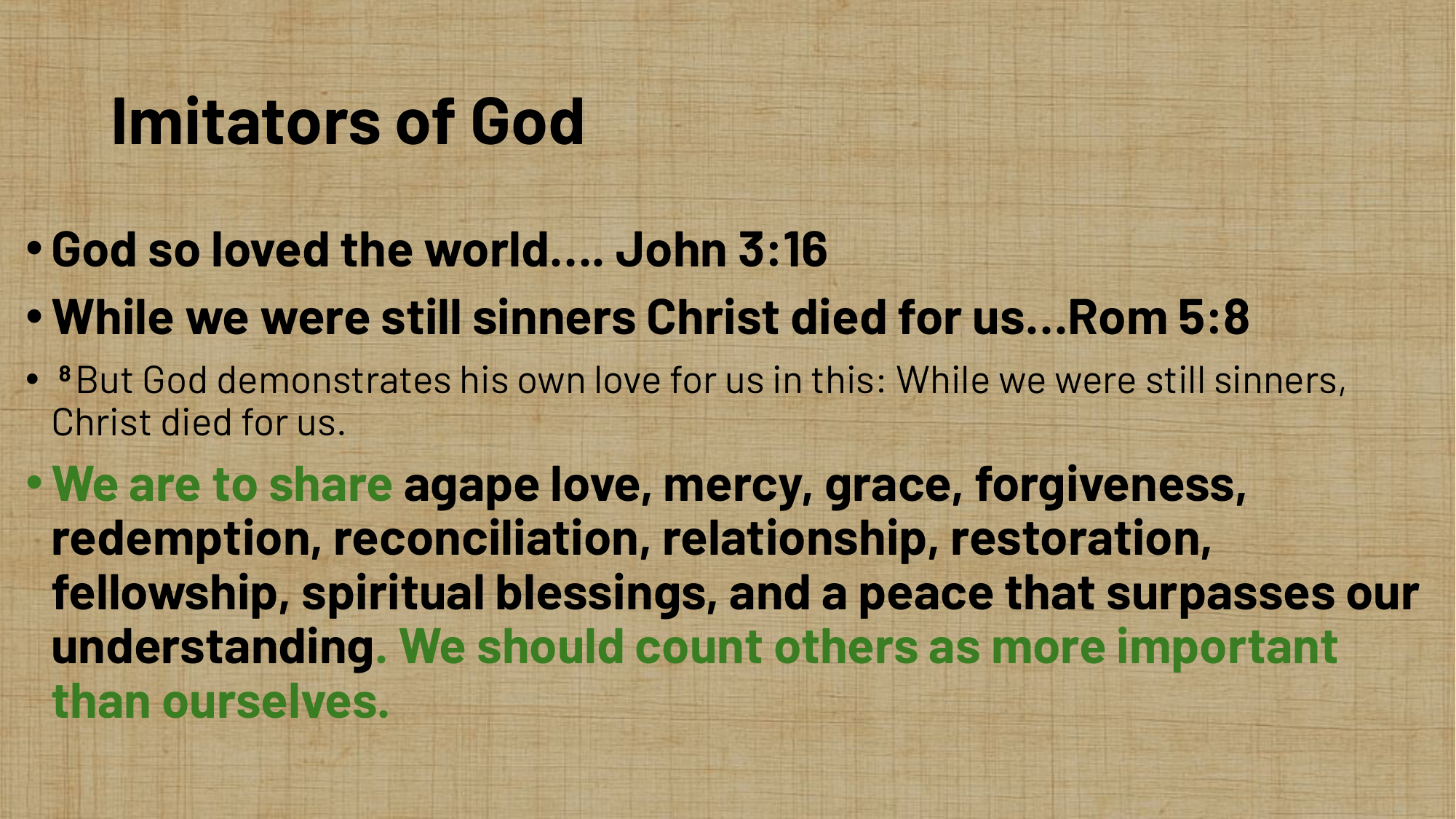

# Imitators of God
God so loved the world…. John 3:16
While we were still sinners Christ died for us…Rom 5:8
 8 But God demonstrates his own love for us in this: While we were still sinners, Christ died for us.
We are to share agape love, mercy, grace, forgiveness, redemption, reconciliation, relationship, restoration, fellowship, spiritual blessings, and a peace that surpasses our understanding. We should count others as more important than ourselves.